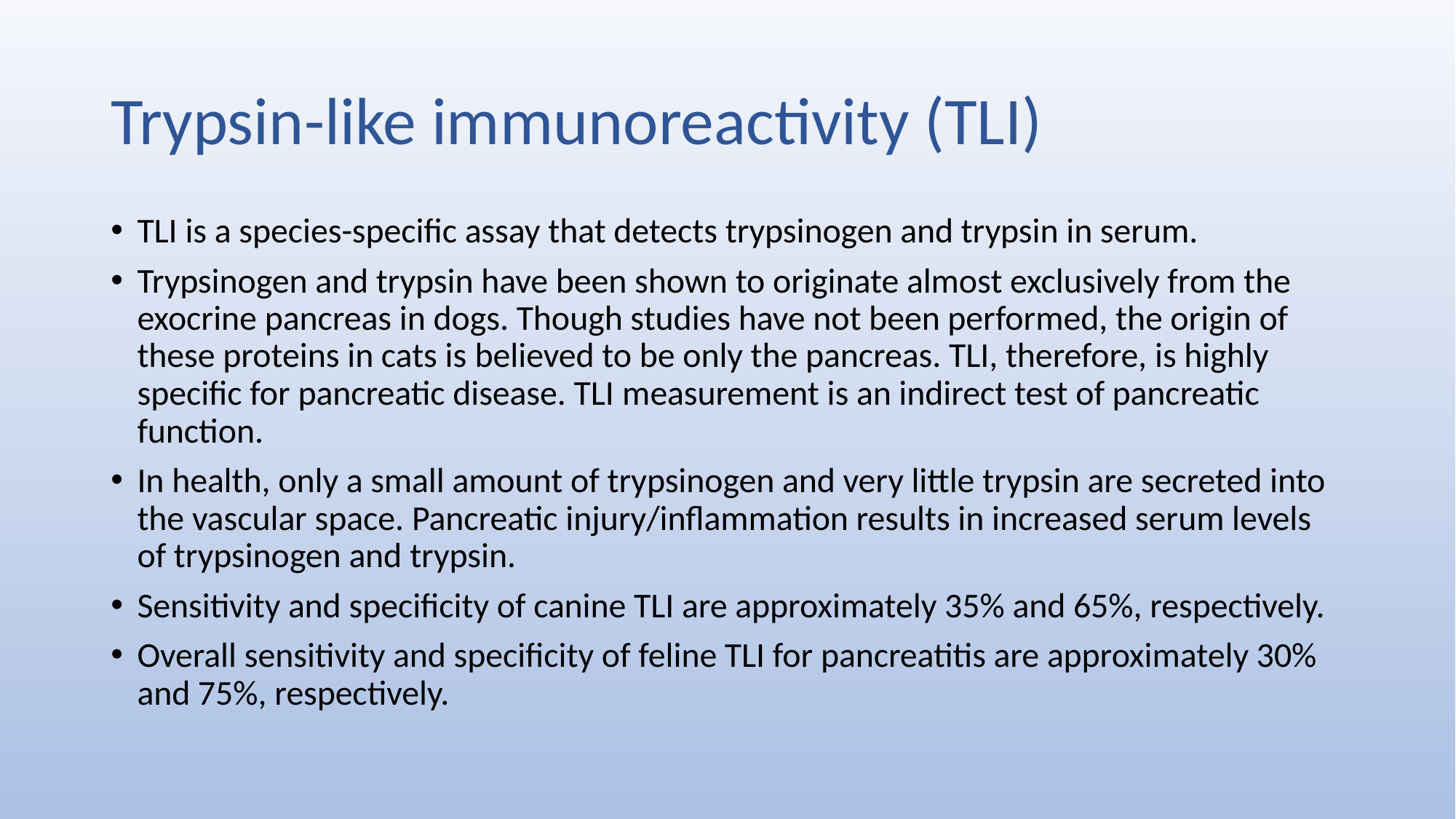

# Trypsin-like immunoreactivity (TLI)
TLI is a species-specific assay that detects trypsinogen and trypsin in serum.
Trypsinogen and trypsin have been shown to originate almost exclusively from the exocrine pancreas in dogs. Though studies have not been performed, the origin of these proteins in cats is believed to be only the pancreas. TLI, therefore, is highly specific for pancreatic disease. TLI measurement is an indirect test of pancreatic function.
In health, only a small amount of trypsinogen and very little trypsin are secreted into the vascular space. Pancreatic injury/inflammation results in increased serum levels of trypsinogen and trypsin.
Sensitivity and specificity of canine TLI are approximately 35% and 65%, respectively.
Overall sensitivity and specificity of feline TLI for pancreatitis are approximately 30% and 75%, respectively.